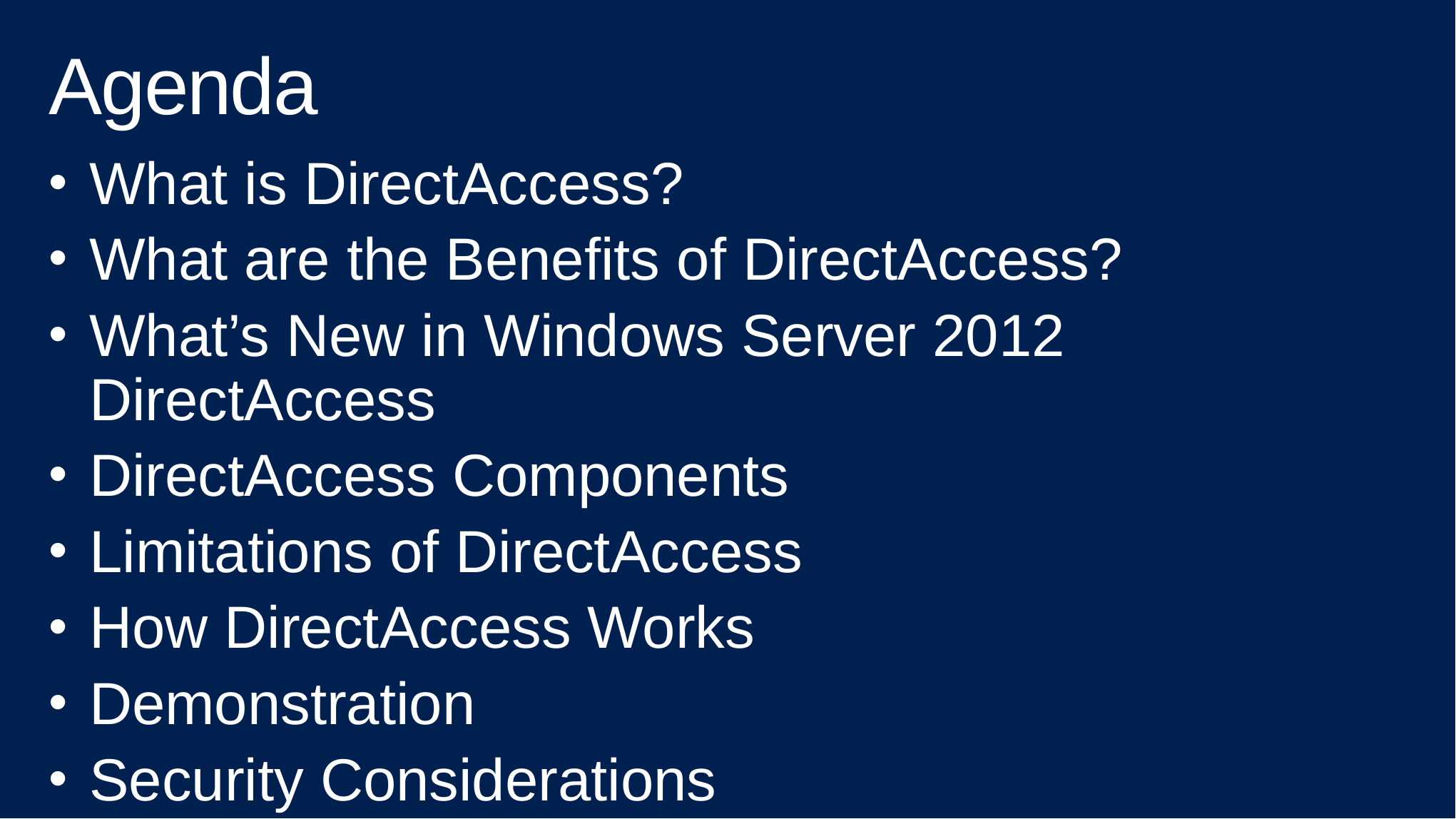

# Agenda
What is DirectAccess?
What are the Benefits of DirectAccess?
What’s New in Windows Server 2012 DirectAccess
DirectAccess Components
Limitations of DirectAccess
How DirectAccess Works
Demonstration
Security Considerations